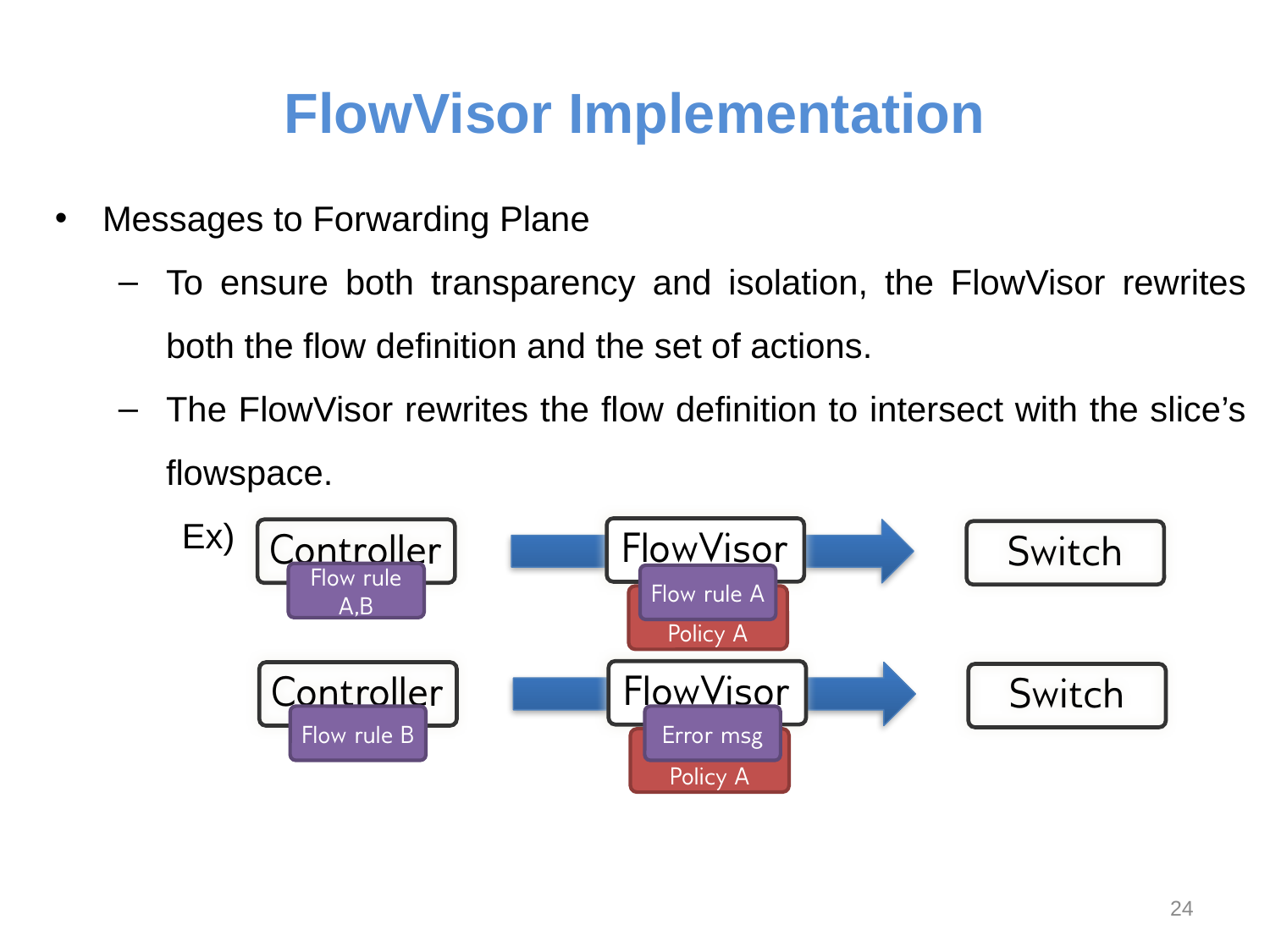

# FlowVisor Implementation
Messages to Forwarding Plane
To ensure both transparency and isolation, the FlowVisor rewrites both the flow definition and the set of actions.
The FlowVisor rewrites the flow definition to intersect with the slice’s flowspace.
Ex)
FlowVisor
Controller

Switch
Flow rule A,B
Flow rule A
Allow
Policy A
FlowVisor
Controller

Switch
Flow rule B
Error msg
Allow
Policy A
24